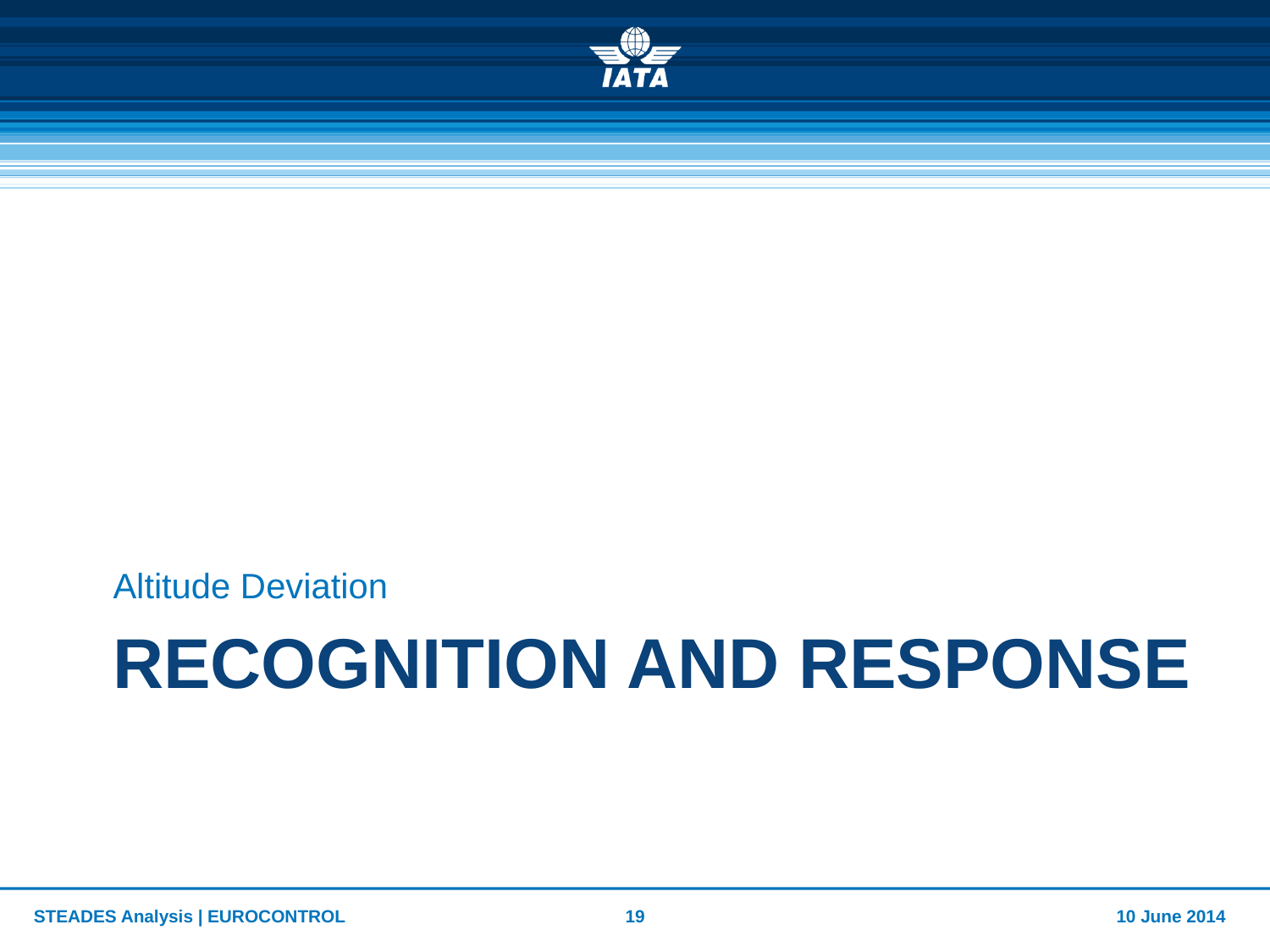

Altitude Deviation
# Recognition and Response
STEADES Analysis | EUROCONTROL
19
10 June 2014